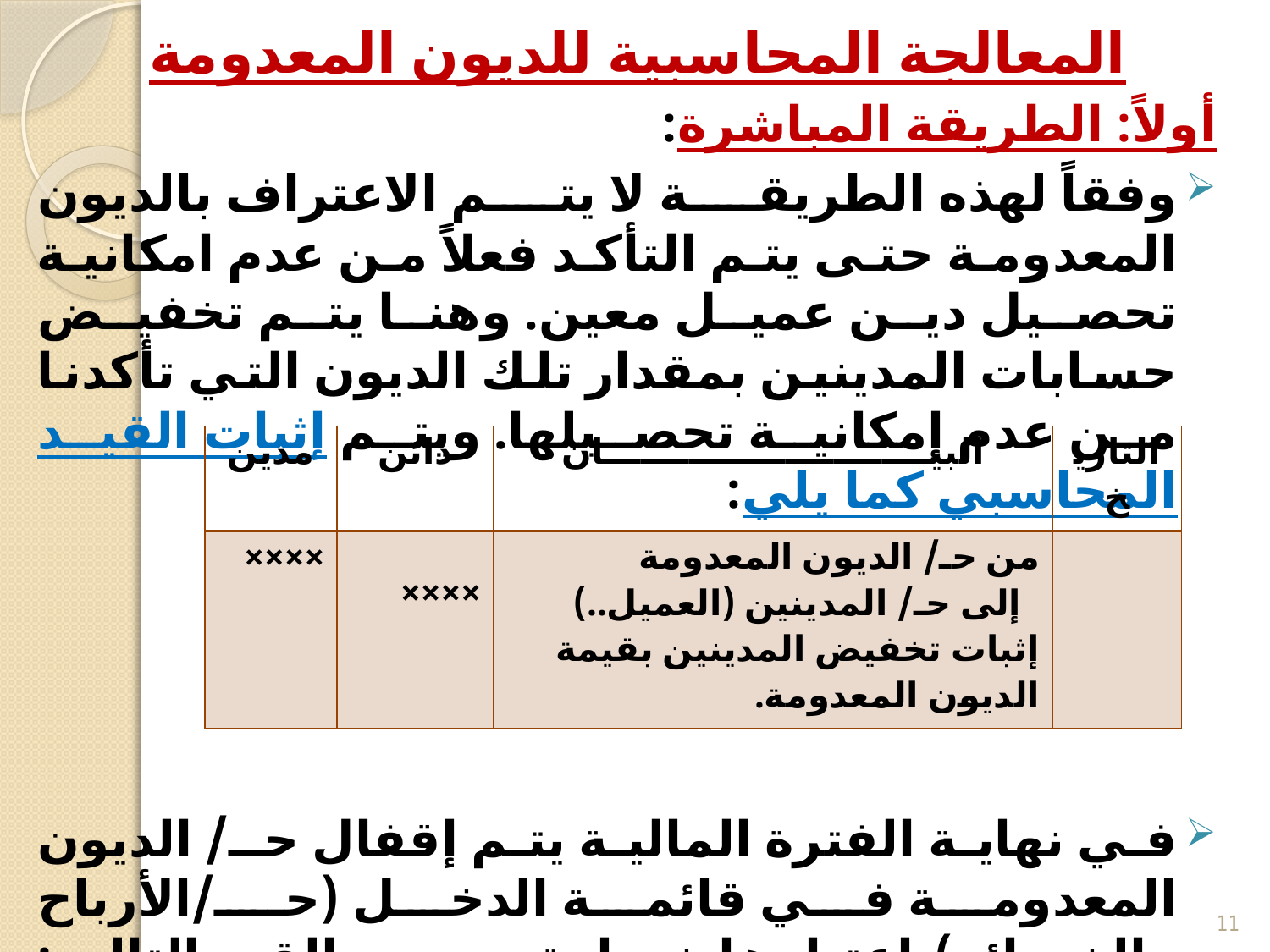

# المعالجة المحاسبية للديون المعدومة
أولاً: الطريقة المباشرة:
وفقاً لهذه الطريقة لا يتم الاعتراف بالديون المعدومة حتى يتم التأكد فعلاً من عدم امكانية تحصيل دين عميل معين. وهنا يتم تخفيض حسابات المدينين بمقدار تلك الديون التي تأكدنا من عدم إمكانية تحصيلها. ويتم إثبات القيد المحاسبي كما يلي:

في نهاية الفترة المالية يتم إقفال حـ/ الديون المعدومة في قائمة الدخل (حـ/الأرباح والخسائر)باعتبارها خسارة بموجب القيد التالي: (×× من حـ/ الأرباح والخسائر،    ×××إلى حـ/ الديون المعدومة).
| مدين | دائن | البيـــــــــــــــــــــــــــان | التاريخ |
| --- | --- | --- | --- |
| ×××× | ×××× | من حـ/ الديون المعدومة إلى حـ/ المدينين (العميل..) إثبات تخفيض المدينين بقيمة الديون المعدومة. |  |
11